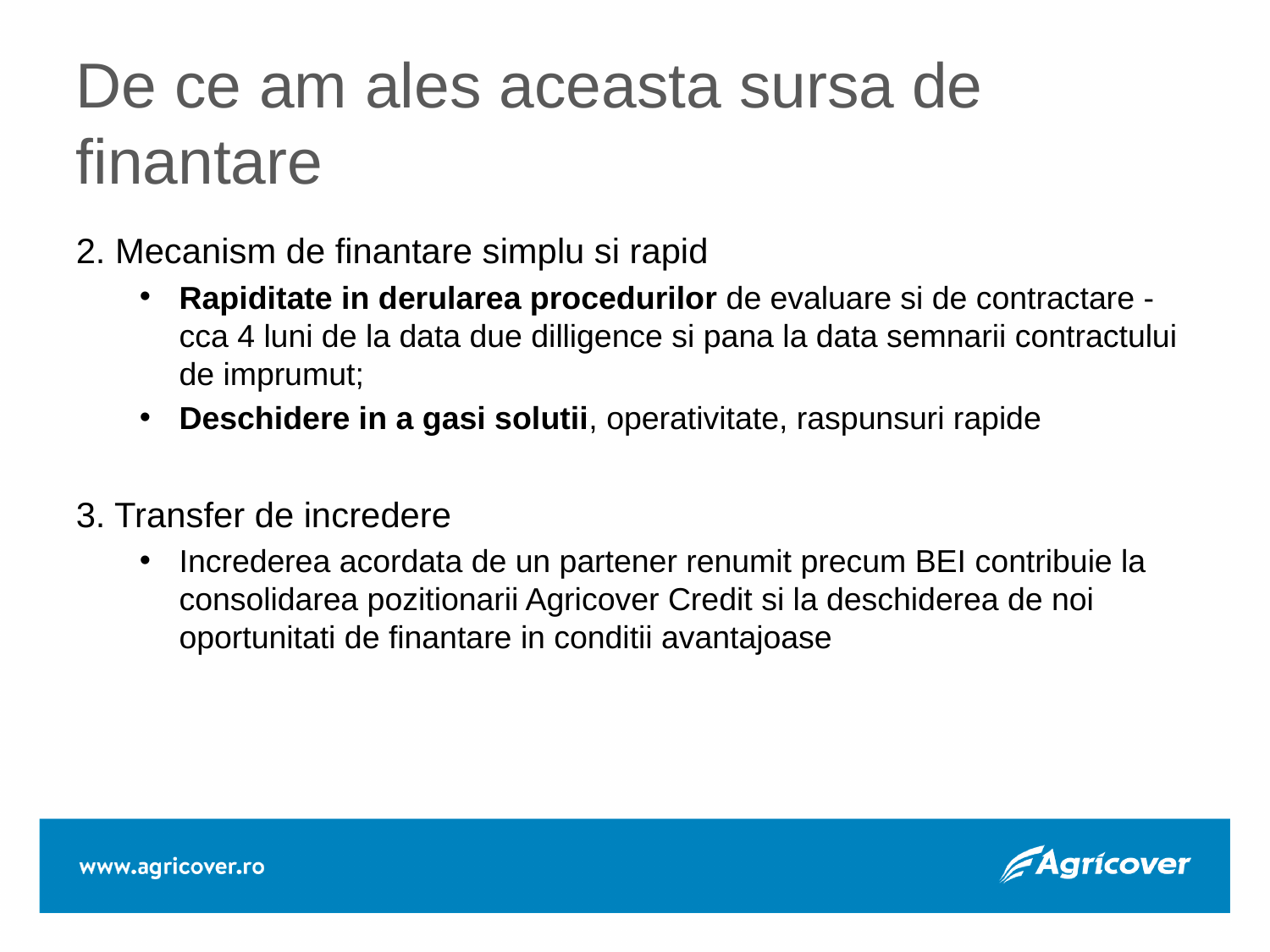

# De ce am ales aceasta sursa de finantare
2. Mecanism de finantare simplu si rapid
Rapiditate in derularea procedurilor de evaluare si de contractare - cca 4 luni de la data due dilligence si pana la data semnarii contractului de imprumut;
Deschidere in a gasi solutii, operativitate, raspunsuri rapide

3. Transfer de incredere
Increderea acordata de un partener renumit precum BEI contribuie la consolidarea pozitionarii Agricover Credit si la deschiderea de noi oportunitati de finantare in conditii avantajoase